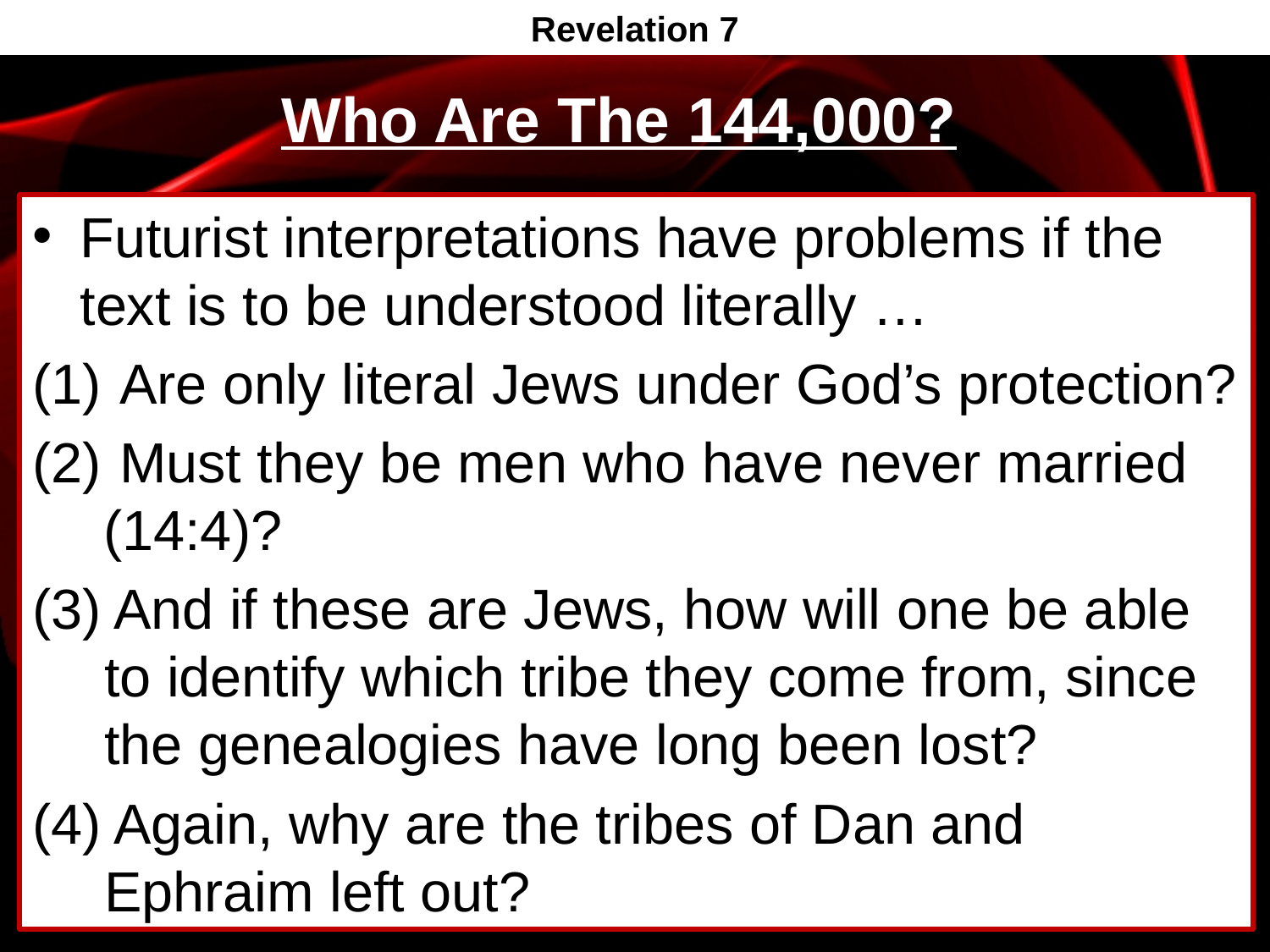

Revelation 7
# Who Are The 144,000?
Futurist interpretations have problems if the text is to be understood literally …
 Are only literal Jews under God’s protection?
 Must they be men who have never married (14:4)?
(3) And if these are Jews, how will one be able to identify which tribe they come from, since the genealogies have long been lost?
(4) Again, why are the tribes of Dan and Ephraim left out?